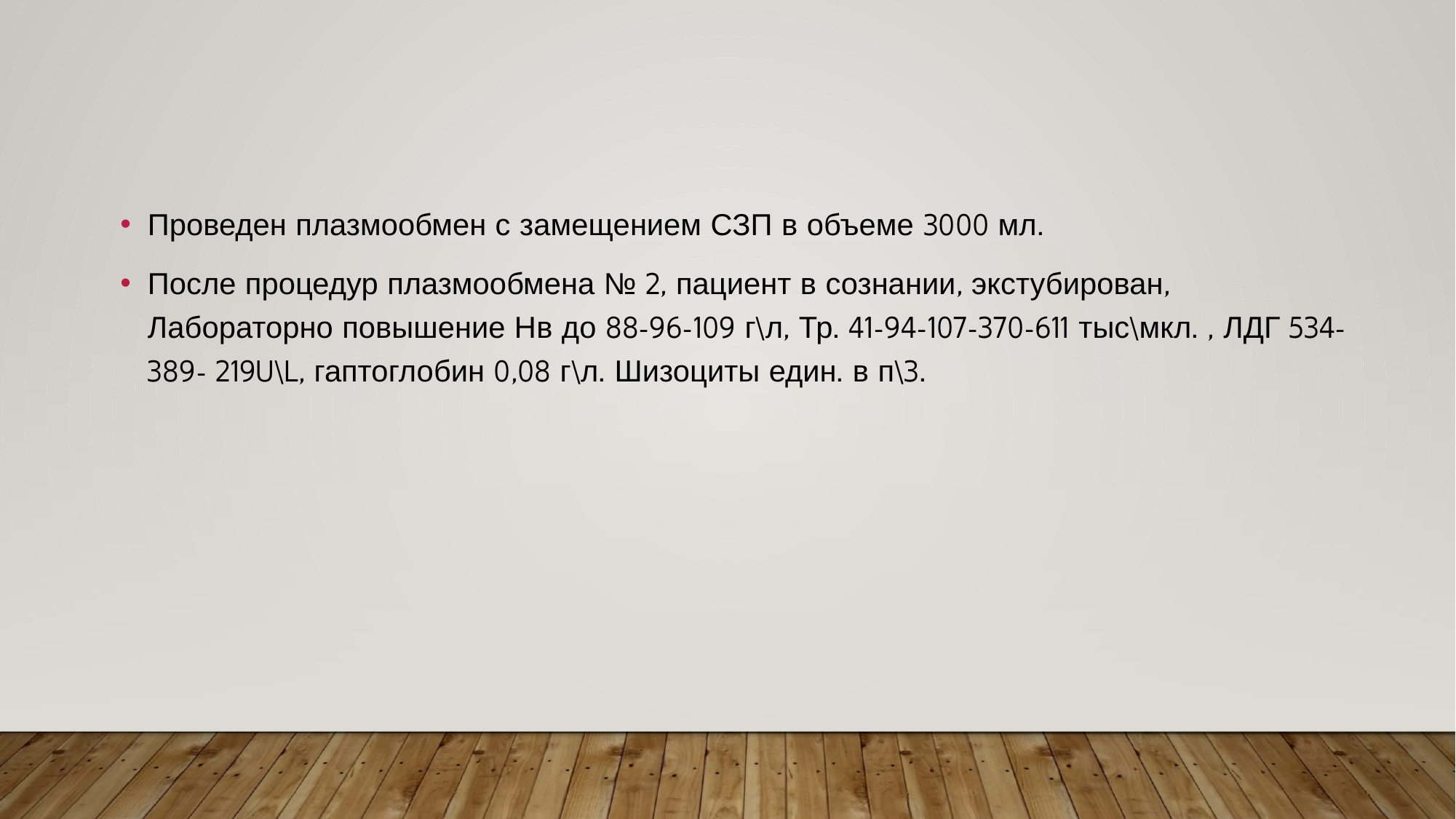

Проведен плазмообмен с замещением СЗП в объеме 3000 мл.
После процедур плазмообмена № 2, пациент в сознании, экстубирован, Лабораторно повышение Нв до 88-96-109 г\л, Тр. 41-94-107-370-611 тыс\мкл. , ЛДГ 534-389- 219U\L, гаптоглобин 0,08 г\л. Шизоциты един. в п\3.